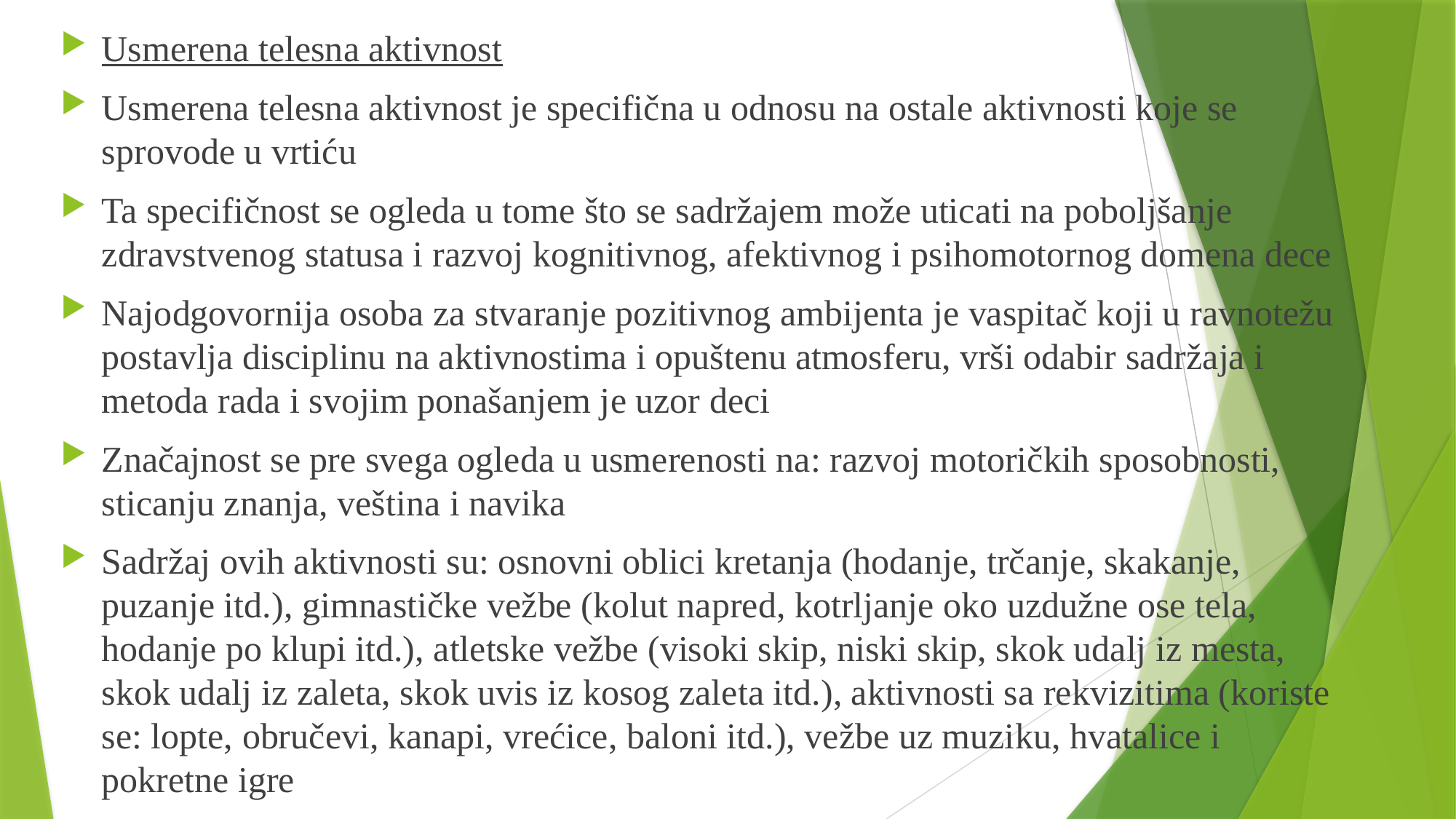

Usmerena telesna aktivnost
Usmerena telesna aktivnost je specifična u odnosu na ostale aktivnosti koje se sprovode u vrtiću
Ta specifičnost se ogleda u tome što se sadržajem može uticati na poboljšanje zdravstvenog statusa i razvoj kognitivnog, afektivnog i psihomotornog domena dece
Najodgovornija osoba za stvaranje pozitivnog ambijenta je vaspitač koji u ravnotežu postavlja disciplinu na aktivnostima i opuštenu atmosferu, vrši odabir sadržaja i metoda rada i svojim ponašanjem je uzor deci
Značajnost se pre svega ogleda u usmerenosti na: razvoj motoričkih sposobnosti, sticanju znanja, veština i navika
Sadržaj ovih aktivnosti su: osnovni oblici kretanja (hodanje, trčanje, skakanje, puzanje itd.), gimnastičke vežbe (kolut napred, kotrljanje oko uzdužne ose tela, hodanje po klupi itd.), atletske vežbe (visoki skip, niski skip, skok udalj iz mesta, skok udalj iz zaleta, skok uvis iz kosog zaleta itd.), aktivnosti sa rekvizitima (koriste se: lopte, obručevi, kanapi, vrećice, baloni itd.), vežbe uz muziku, hvatalice i pokretne igre